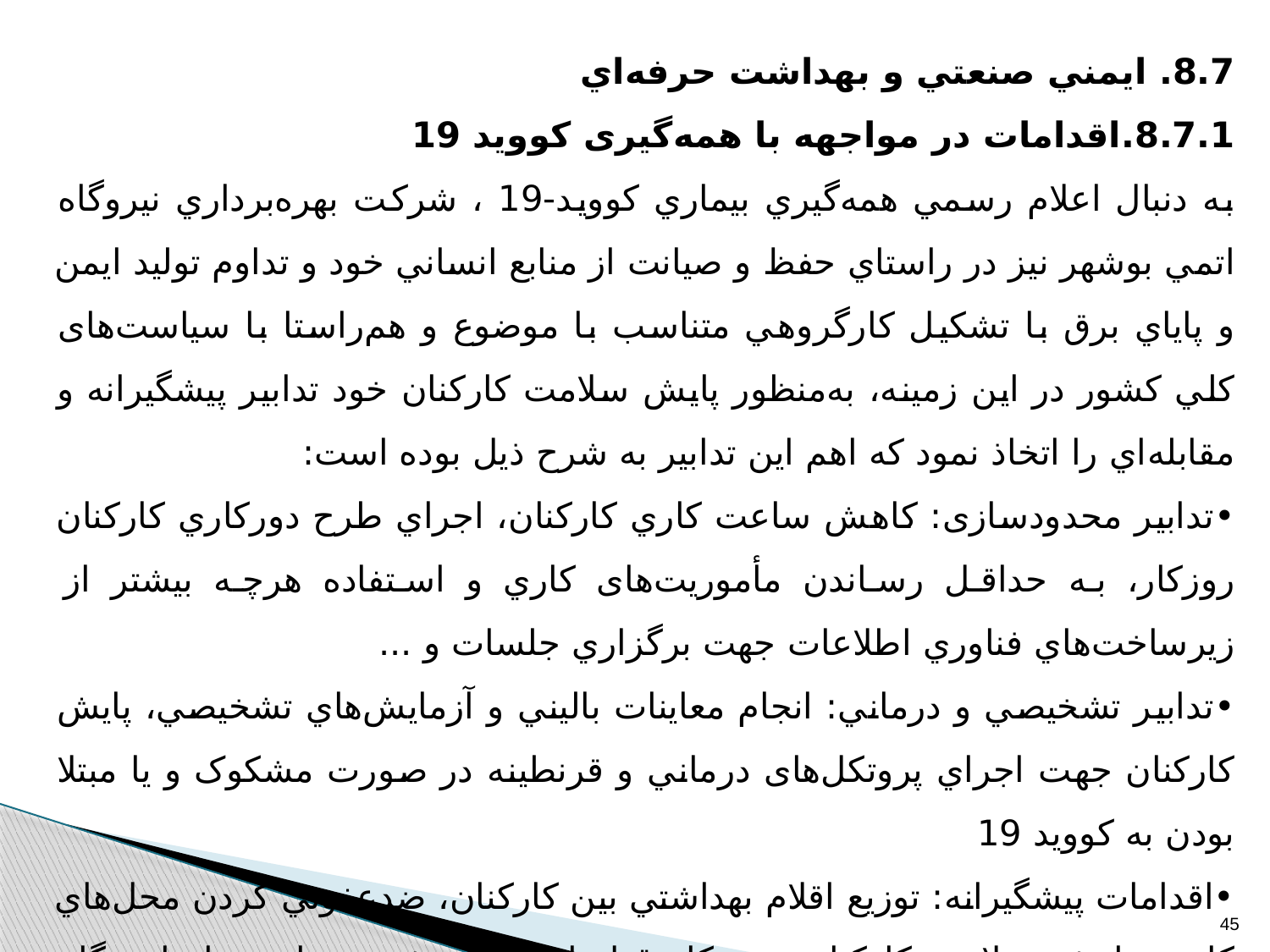

8.7. ايمني صنعتي و بهداشت حرفه‌اي
8.7.1.اقدامات در مواجهه با همه‌گیری کوويد 19
به دنبال اعلام رسمي همه‌گيري بيماري كوويد-19 ، شركت بهره‌برداري نيروگاه اتمي بوشهر نيز در راستاي حفظ و صيانت از منابع انساني خود و تداوم توليد ايمن و پاياي برق با تشكيل كارگروهي متناسب با موضوع و هم‌راستا با سیاست‌های كلي كشور در اين زمينه، به‌منظور پايش سلامت كاركنان خود تدابير پيشگيرانه و مقابله‌اي را اتخاذ نمود كه اهم اين تدابير به شرح ذيل بوده است:
•تدابير محدودسازی: کاهش ساعت کاري کارکنان، اجراي طرح دورکاري کارکنان روزکار، به حداقل رساندن مأموریت‌های کاري و استفاده هرچه بيشتر از زيرساخت‌هاي فناوري اطلاعات جهت برگزاري جلسات و ...
•تدابير تشخيصي و درماني: انجام معاينات باليني و آزمايش‌هاي تشخيصي، پايش کارکنان جهت اجراي پروتکل‌های درماني و قرنطينه در صورت مشکوک و يا مبتلا بودن به کوويد 19
•اقدامات پیشگیرانه: توزيع اقلام بهداشتي بين کارکنان، ضدعفوني کردن محل‌هاي کاري، پايش سلامت کارکنان نوبت‌کار قبل از شروع شيفت، استقرار ايستگاه پايش سلامت در مبدأ ورودي به نيروگاه، اجراي طرح فاصله‌گذاری اجتماعي در ورودي و خروجي‌هاي نيروگاه و ...
45